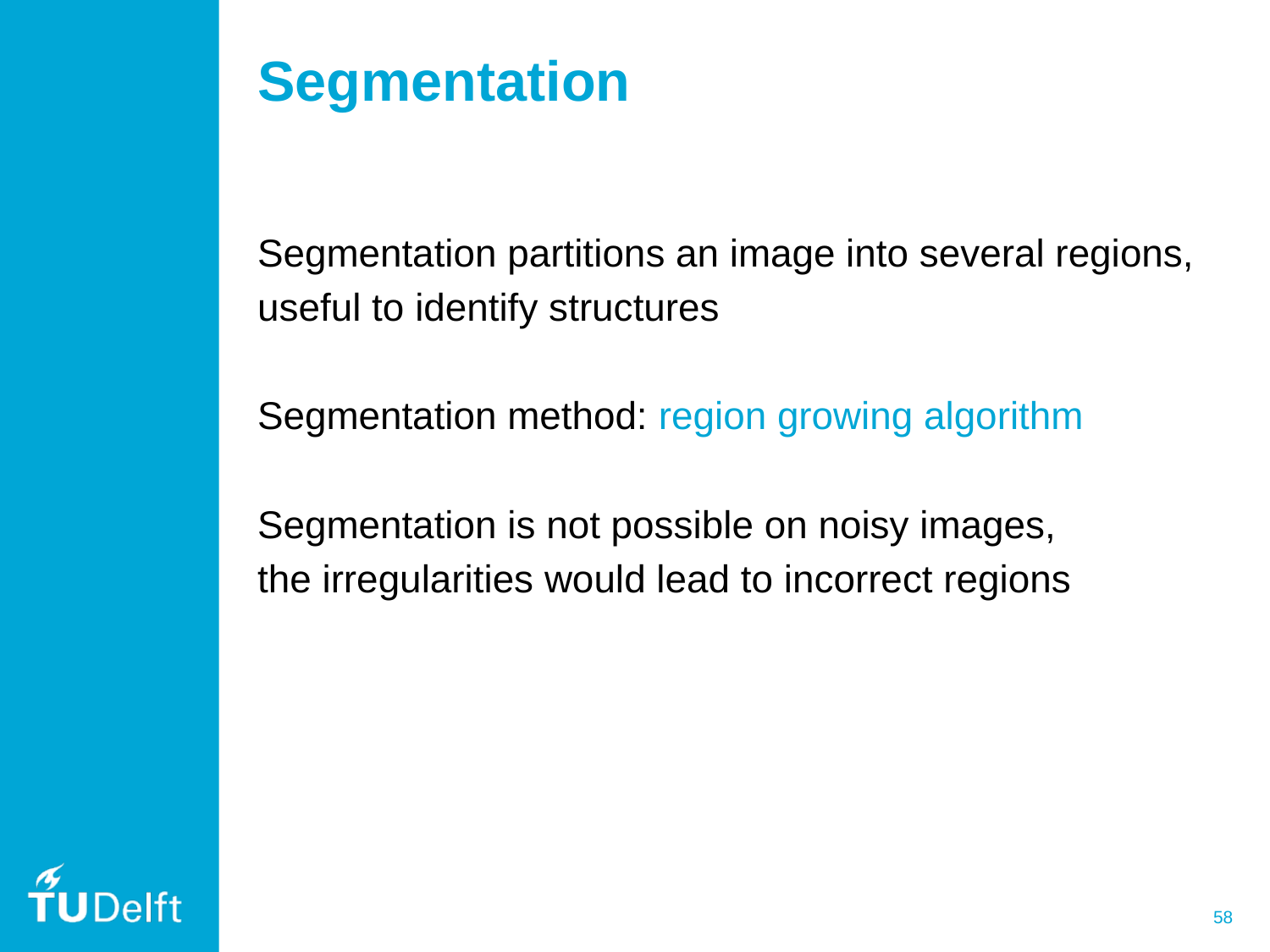

# Segmentation
Segmentation partitions an image into several regions,
useful to identify structures

Segmentation method: region growing algorithm

Segmentation is not possible on noisy images,
the irregularities would lead to incorrect regions